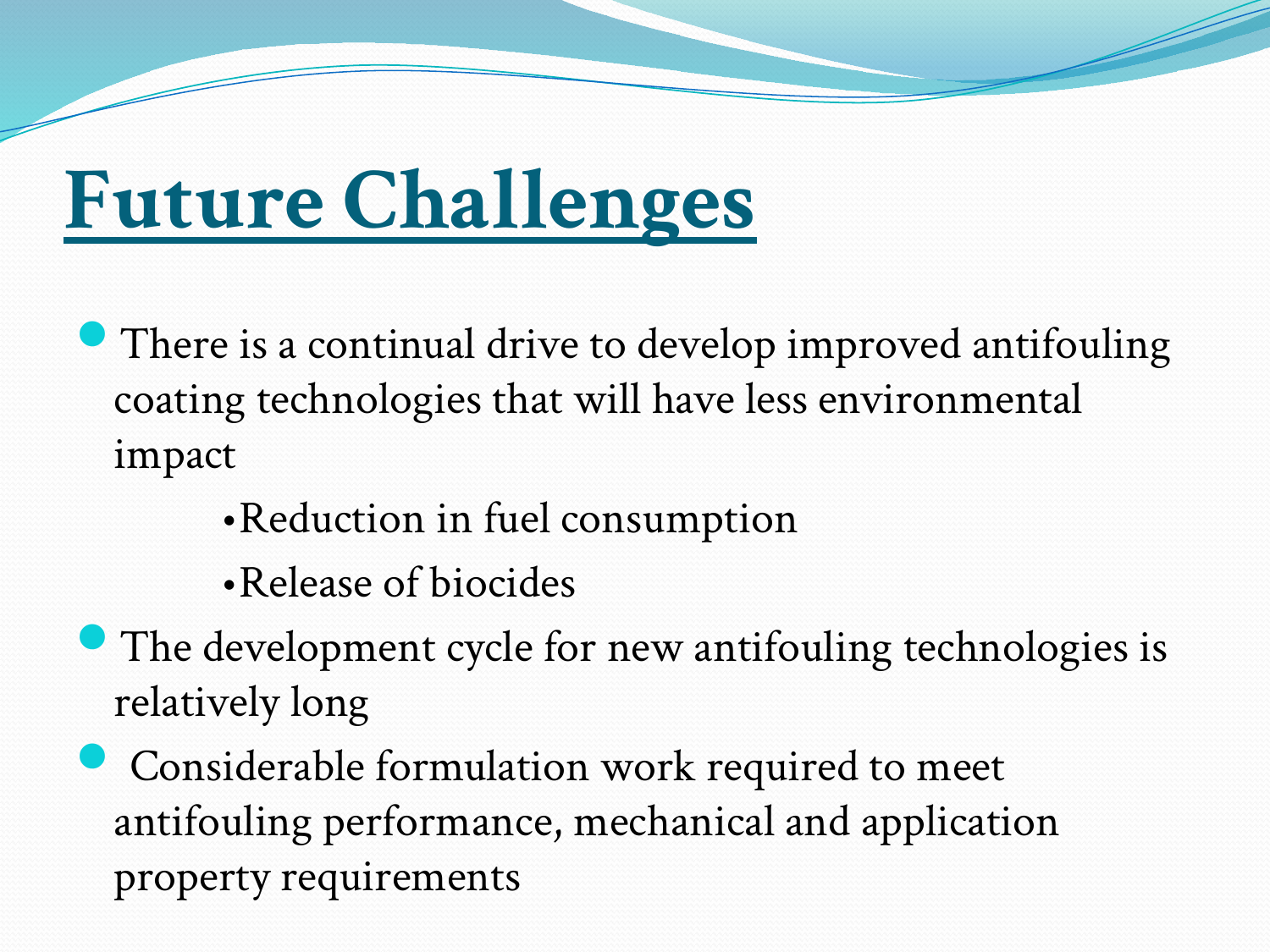

# Future Challenges
There is a continual drive to develop improved antifouling coating technologies that will have less environmental impact
              •Reduction in fuel consumption
              •Release of biocides
The development cycle for new antifouling technologies is relatively long
 Considerable formulation work required to meet antifouling performance, mechanical and application property requirements